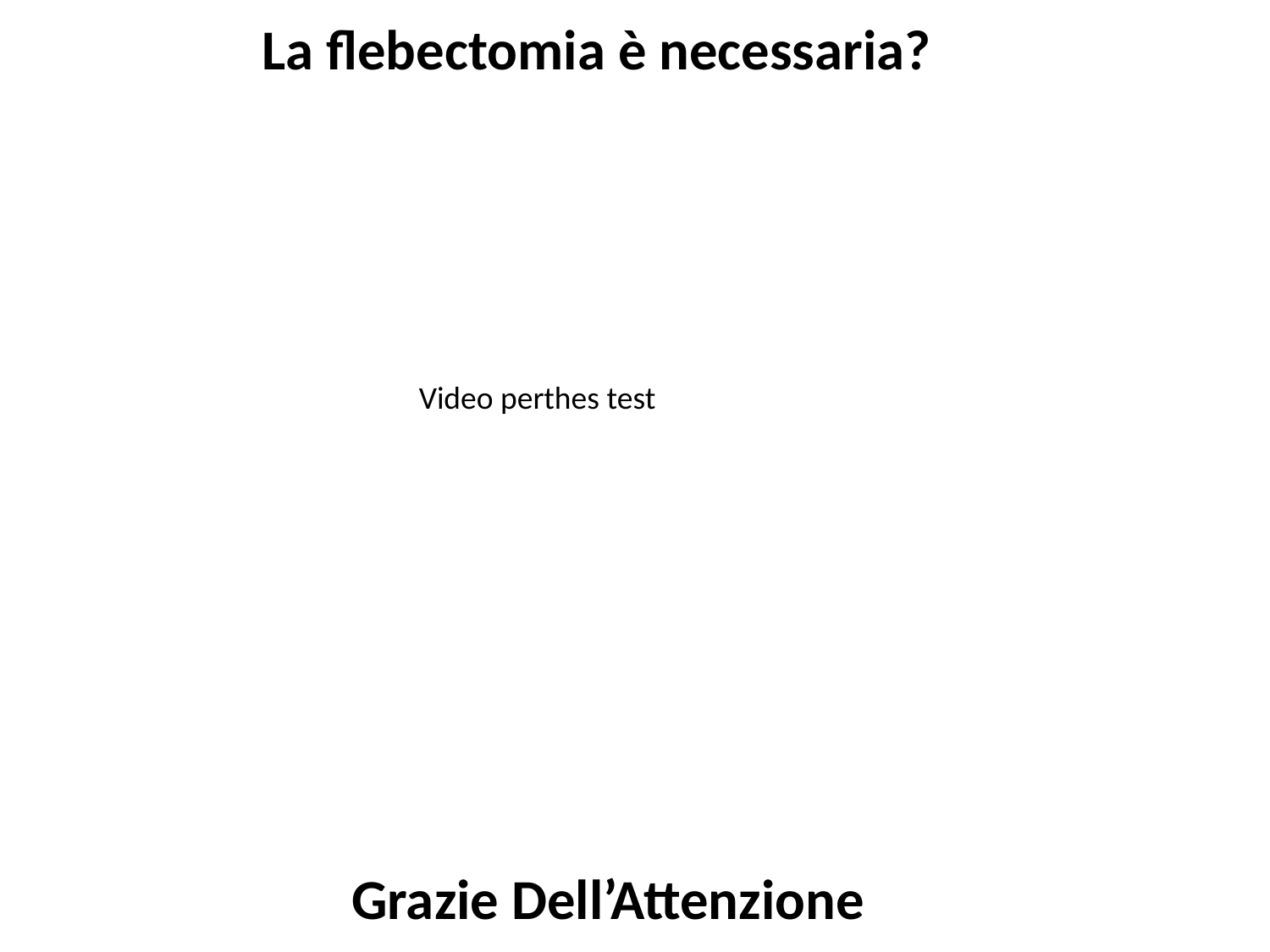

La flebectomia è necessaria?
Video perthes test
Grazie Dell’Attenzione